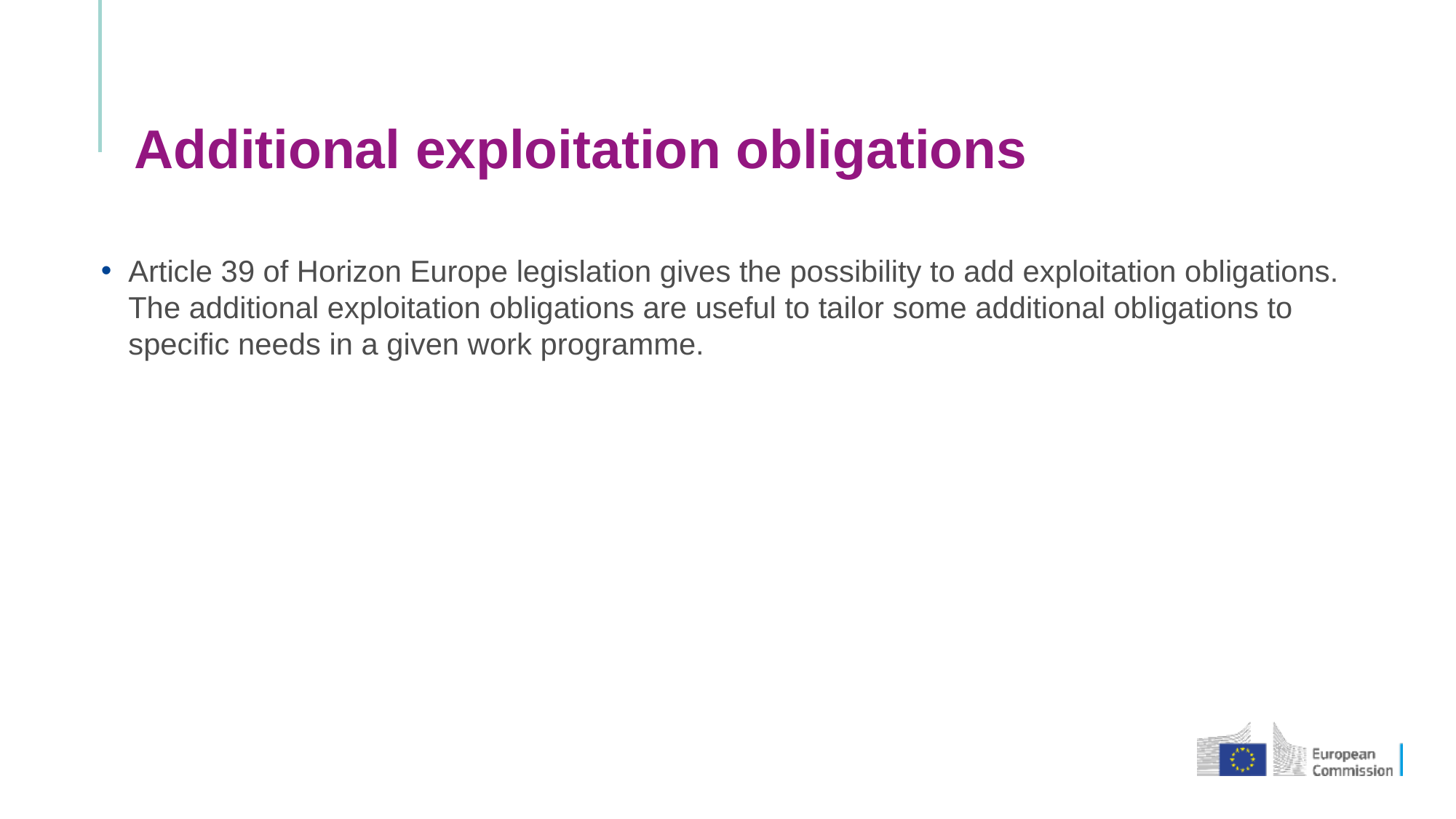

# Additional exploitation obligations
Article 39 of Horizon Europe legislation gives the possibility to add exploitation obligations. The additional exploitation obligations are useful to tailor some additional obligations to specific needs in a given work programme.